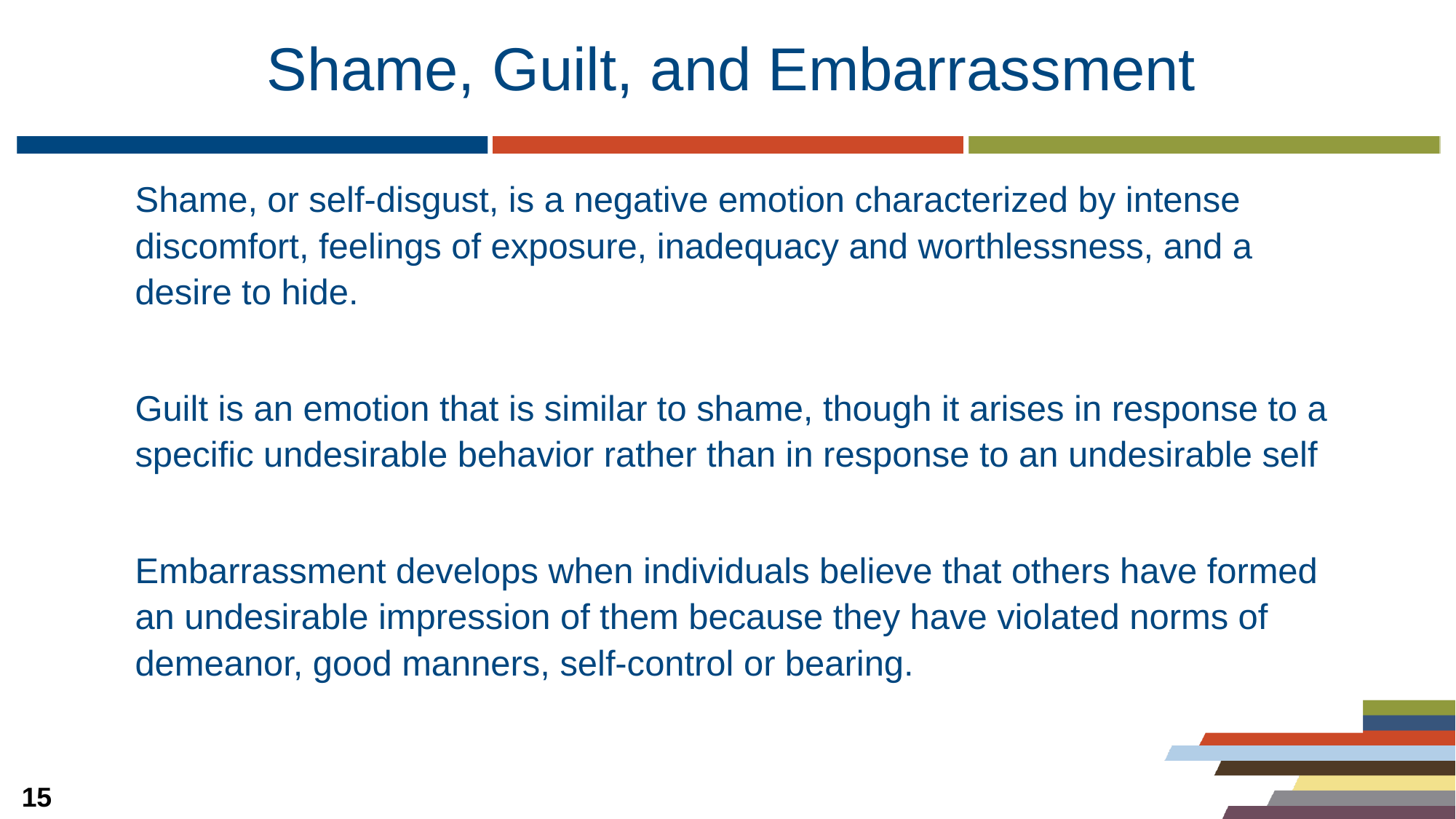

# Shame, Guilt, and Embarrassment
Shame, or self-disgust, is a negative emotion characterized by intense discomfort, feelings of exposure, inadequacy and worthlessness, and a desire to hide.

Guilt is an emotion that is similar to shame, though it arises in response to a specific undesirable behavior rather than in response to an undesirable self

Embarrassment develops when individuals believe that others have formed an undesirable impression of them because they have violated norms of demeanor, good manners, self-control or bearing.